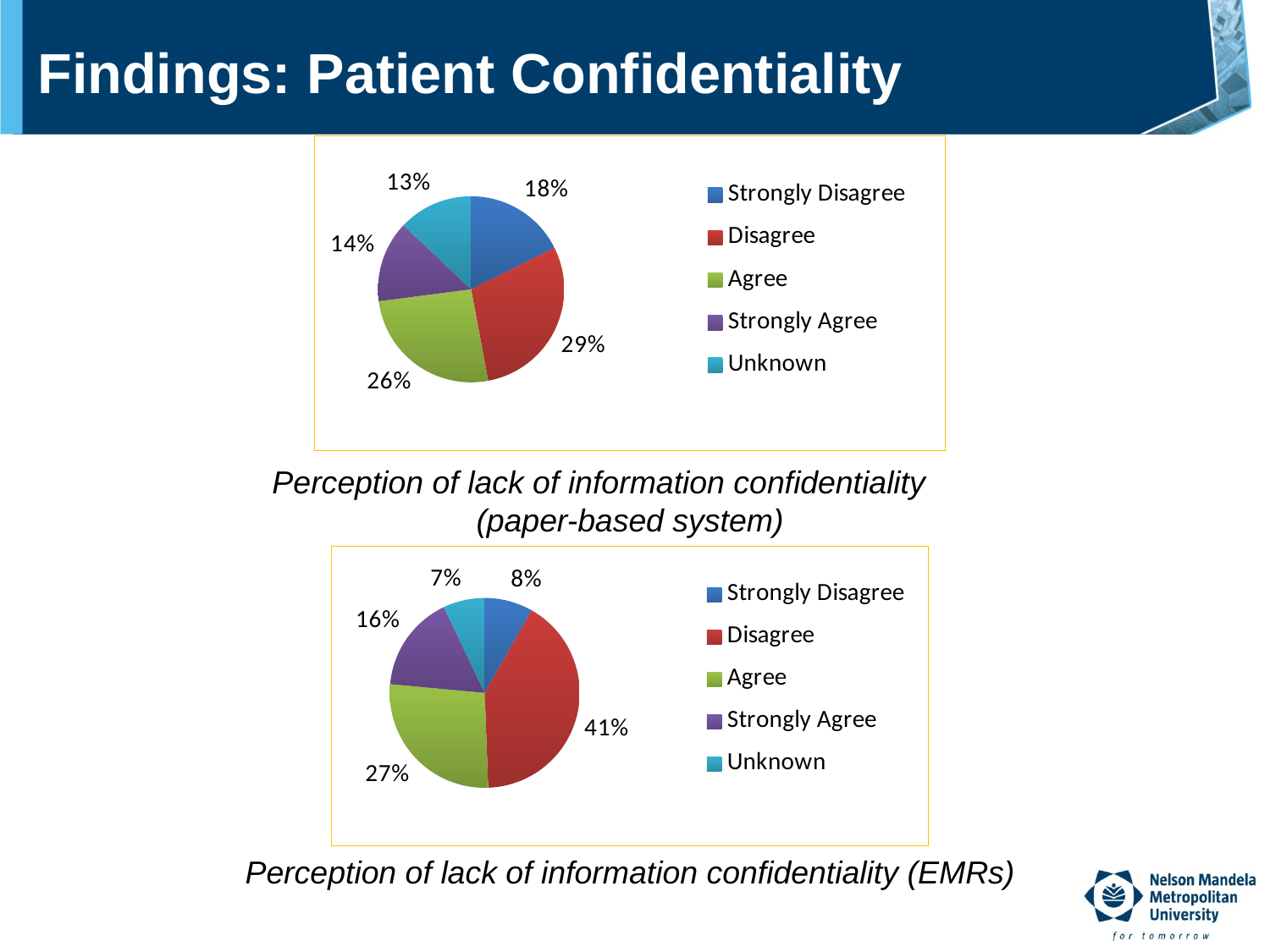

# Findings: Patient Confidentiality

### Chart

| Category |  |
|---|---|
| Strongly Disagree | 17.647058823529413 |
| Disagree | 29.411764705882355 |
| Agree | 25.882352941176475 |
| Strongly Agree | 14.117647058823529 |
| Unknown | 12.941176470588237 |
Perception of lack of information confidentiality        (paper-based system)

### Chart

| Category |  |
|---|---|
| Strongly Disagree | 8.235294117647058 |
| Disagree | 41.17647058823529 |
| Agree | 27.058823529411764 |
| Strongly Agree | 16.470588235294116 |
| Unknown | 7.0588235294117645 |
Perception of lack of information confidentiality (EMRs)